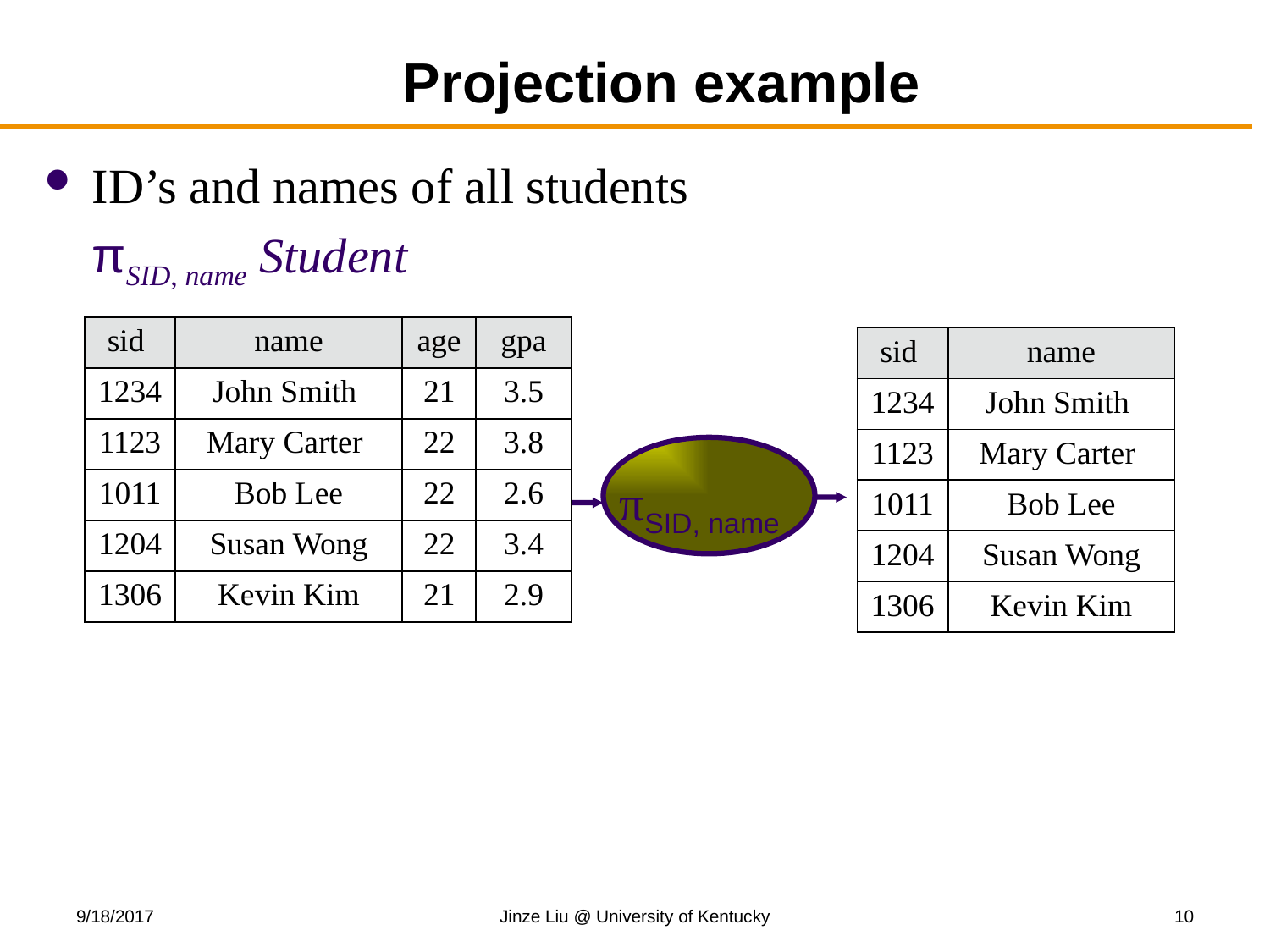

# Projection example
ID’s and names of all students
	πSID, name Student
| sid | name | age | gpa |
| --- | --- | --- | --- |
| 1234 | John Smith | 21 | 3.5 |
| 1123 | Mary Carter | 22 | 3.8 |
| 1011 | Bob Lee | 22 | 2.6 |
| 1204 | Susan Wong | 22 | 3.4 |
| 1306 | Kevin Kim | 21 | 2.9 |
| sid | name |
| --- | --- |
| 1234 | John Smith |
| 1123 | Mary Carter |
| 1011 | Bob Lee |
| 1204 | Susan Wong |
| 1306 | Kevin Kim |

πSID, name

9/18/2017
Jinze Liu @ University of Kentucky
10